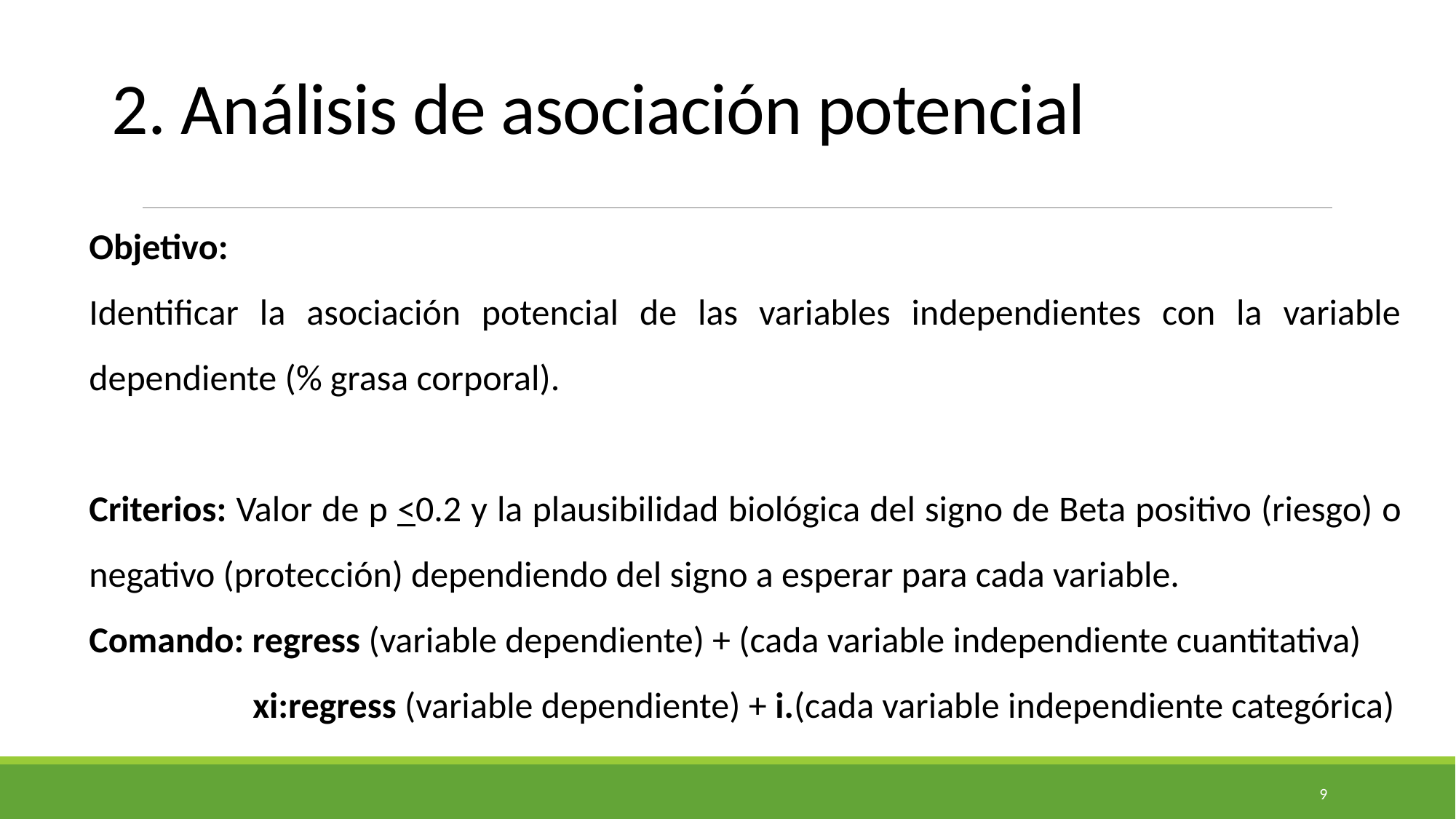

# 2. Análisis de asociación potencial
Objetivo:
Identificar la asociación potencial de las variables independientes con la variable dependiente (% grasa corporal).

Criterios: Valor de p <0.2 y la plausibilidad biológica del signo de Beta positivo (riesgo) o negativo (protección) dependiendo del signo a esperar para cada variable.
Comando: regress (variable dependiente) + (cada variable independiente cuantitativa)
                    xi:regress (variable dependiente) + i.(cada variable independiente categórica)
9